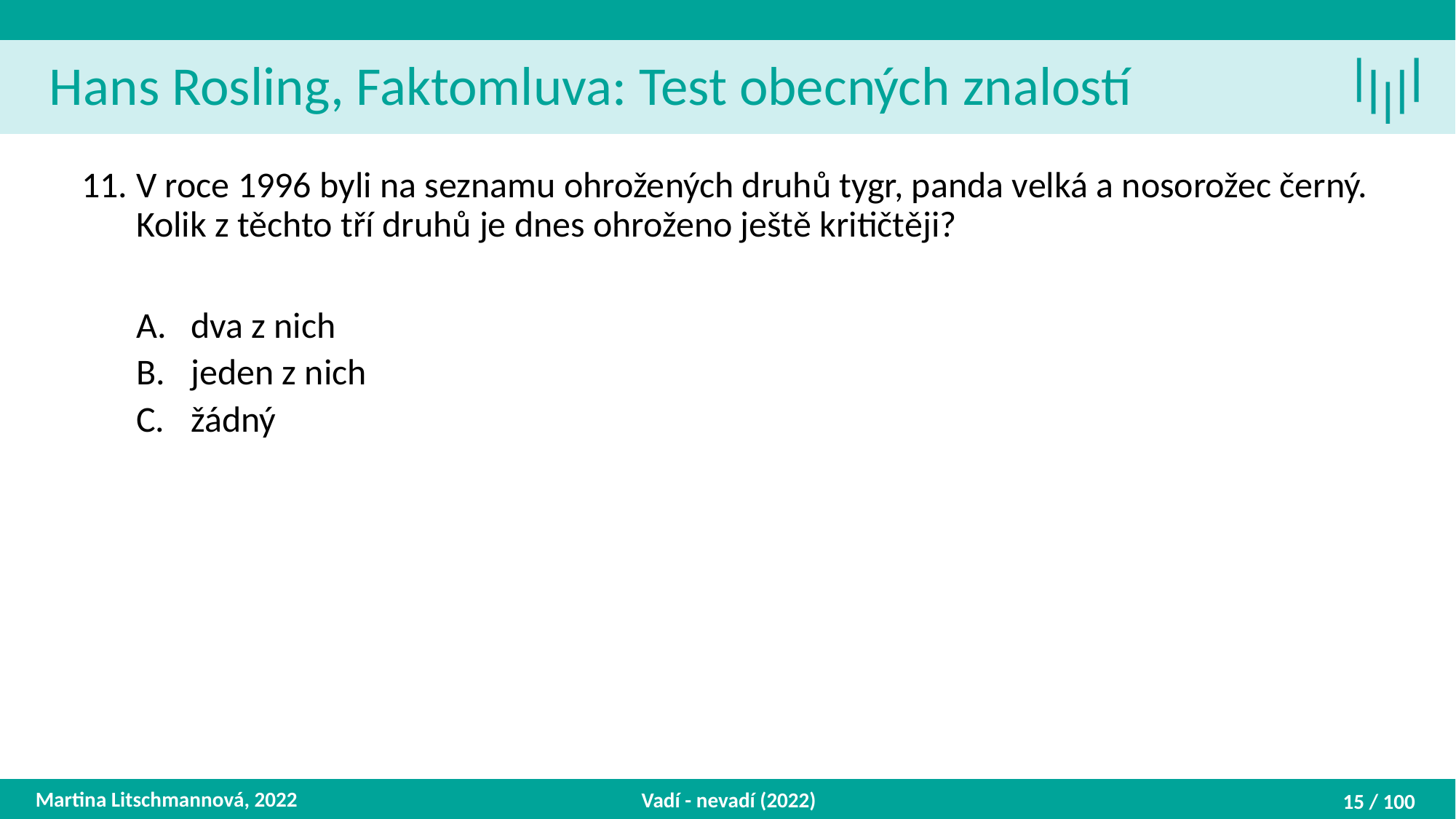

Hans Rosling, Faktomluva: Test obecných znalostí
V roce 1996 byli na seznamu ohrožených druhů tygr, panda velká a nosorožec černý. Kolik z těchto tří druhů je dnes ohroženo ještě kritičtěji?

dva z nich
jeden z nich
žádný
Martina Litschmannová, 2022
Vadí - nevadí (2022)
15 / 100